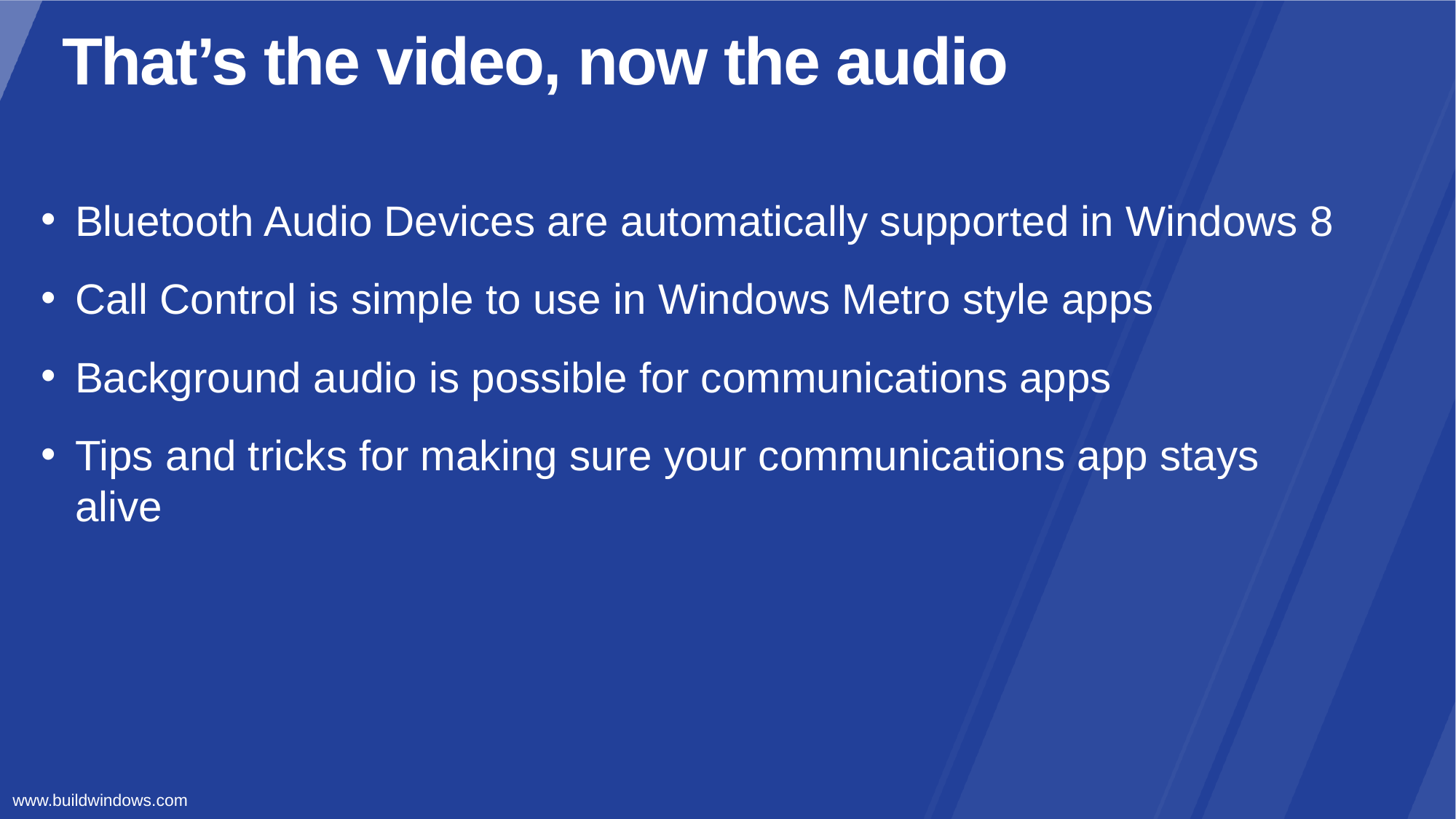

# That’s the video, now the audio
Bluetooth Audio Devices are automatically supported in Windows 8
Call Control is simple to use in Windows Metro style apps
Background audio is possible for communications apps
Tips and tricks for making sure your communications app stays alive